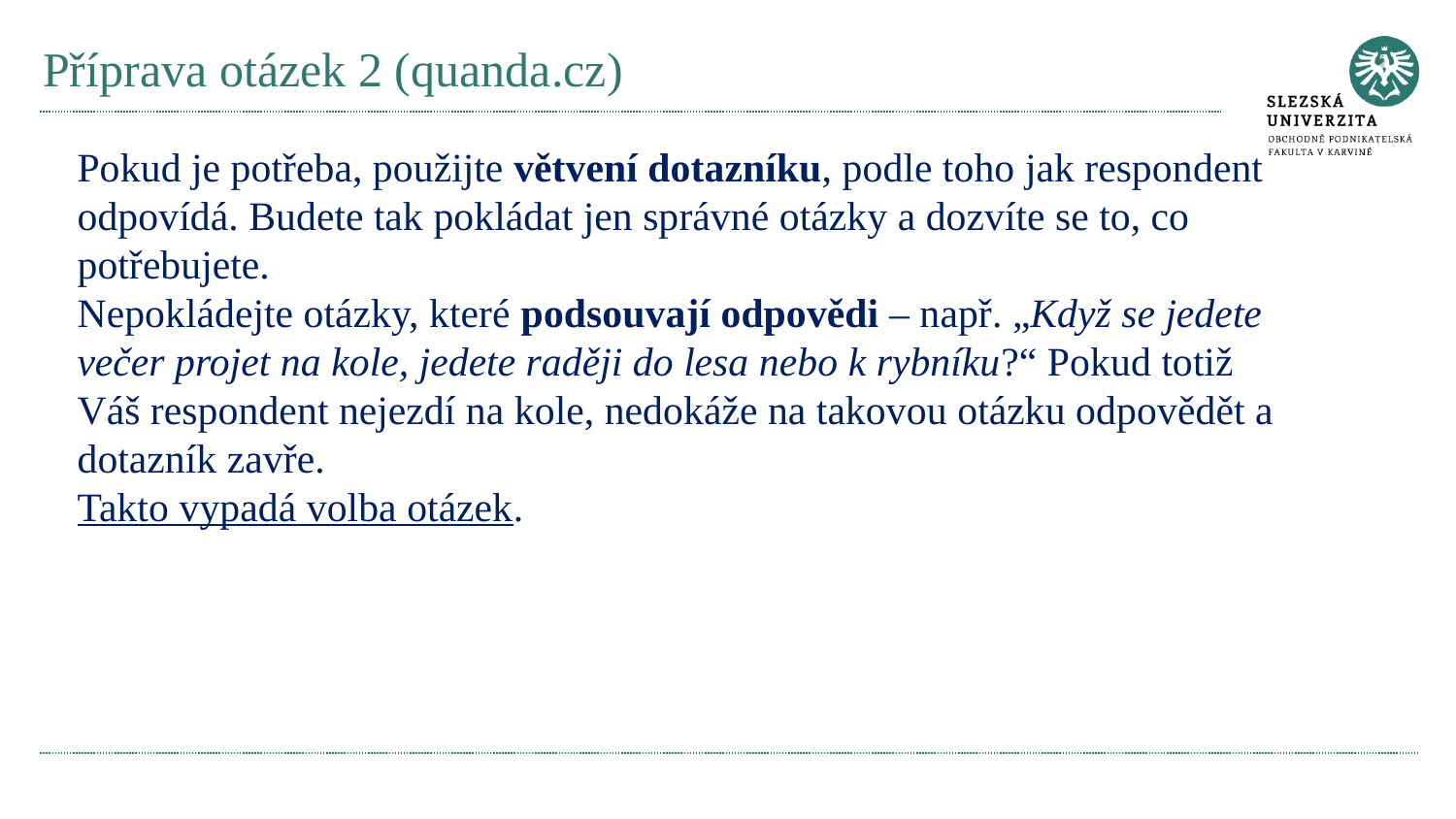

# Příprava otázek 2 (quanda.cz)
Pokud je potřeba, použijte větvení dotazníku, podle toho jak respondent odpovídá. Budete tak pokládat jen správné otázky a dozvíte se to, co potřebujete.
Nepokládejte otázky, které podsouvají odpovědi – např. „Když se jedete večer projet na kole, jedete raději do lesa nebo k rybníku?“ Pokud totiž Váš respondent nejezdí na kole, nedokáže na takovou otázku odpovědět a dotazník zavře.
Takto vypadá volba otázek.